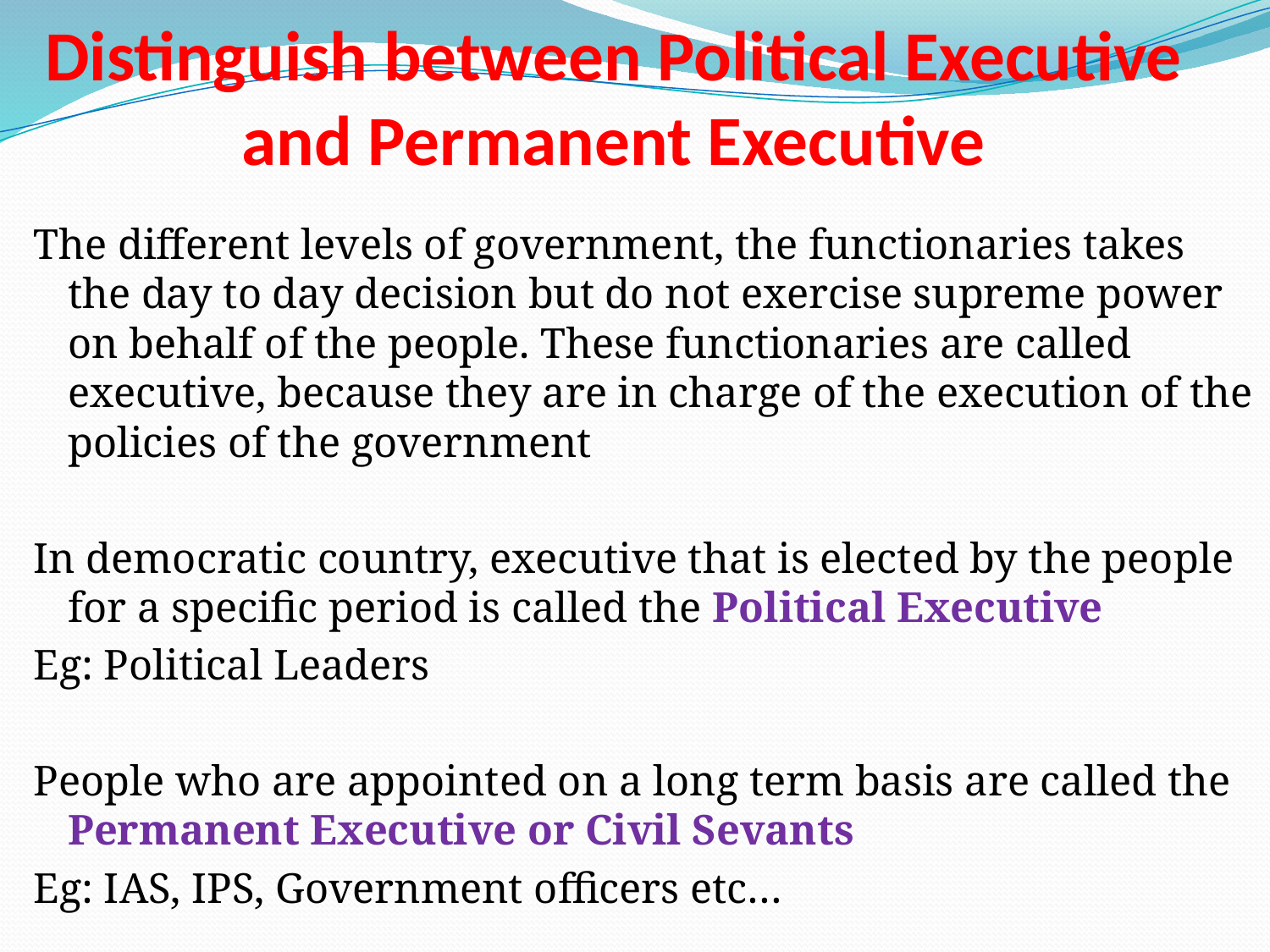

# Distinguish between Political Executive and Permanent Executive
The different levels of government, the functionaries takes the day to day decision but do not exercise supreme power on behalf of the people. These functionaries are called executive, because they are in charge of the execution of the policies of the government

In democratic country, executive that is elected by the people for a specific period is called the Political Executive
Eg: Political Leaders

People who are appointed on a long term basis are called the Permanent Executive or Civil Sevants
Eg: IAS, IPS, Government officers etc…